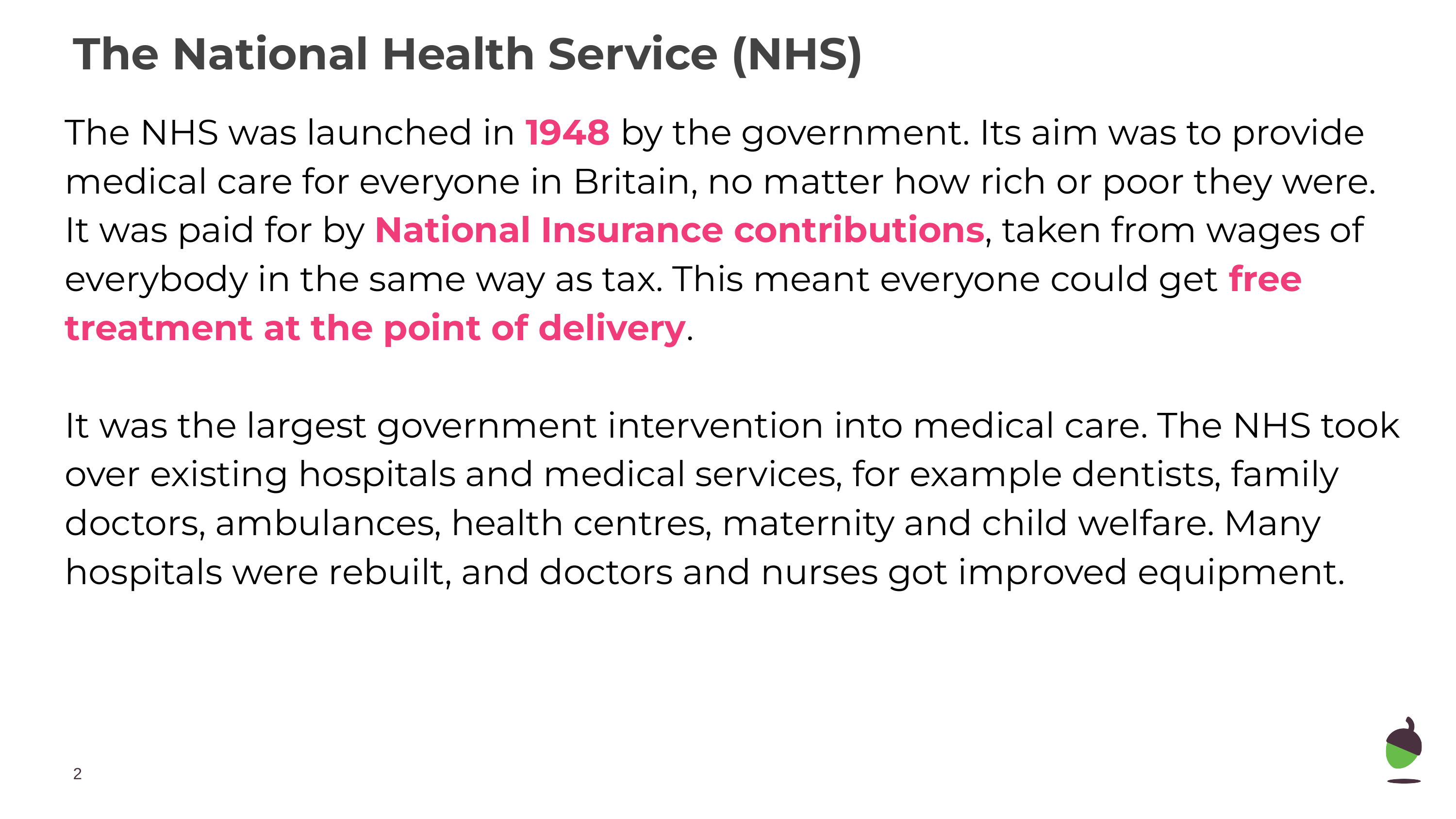

# The National Health Service (NHS)

The NHS was launched in 1948 by the government. Its aim was to provide medical care for everyone in Britain, no matter how rich or poor they were.
It was paid for by National Insurance contributions, taken from wages of everybody in the same way as tax. This meant everyone could get free treatment at the point of delivery.

It was the largest government intervention into medical care. The NHS took over existing hospitals and medical services, for example dentists, family doctors, ambulances, health centres, maternity and child welfare. Many hospitals were rebuilt, and doctors and nurses got improved equipment.

2